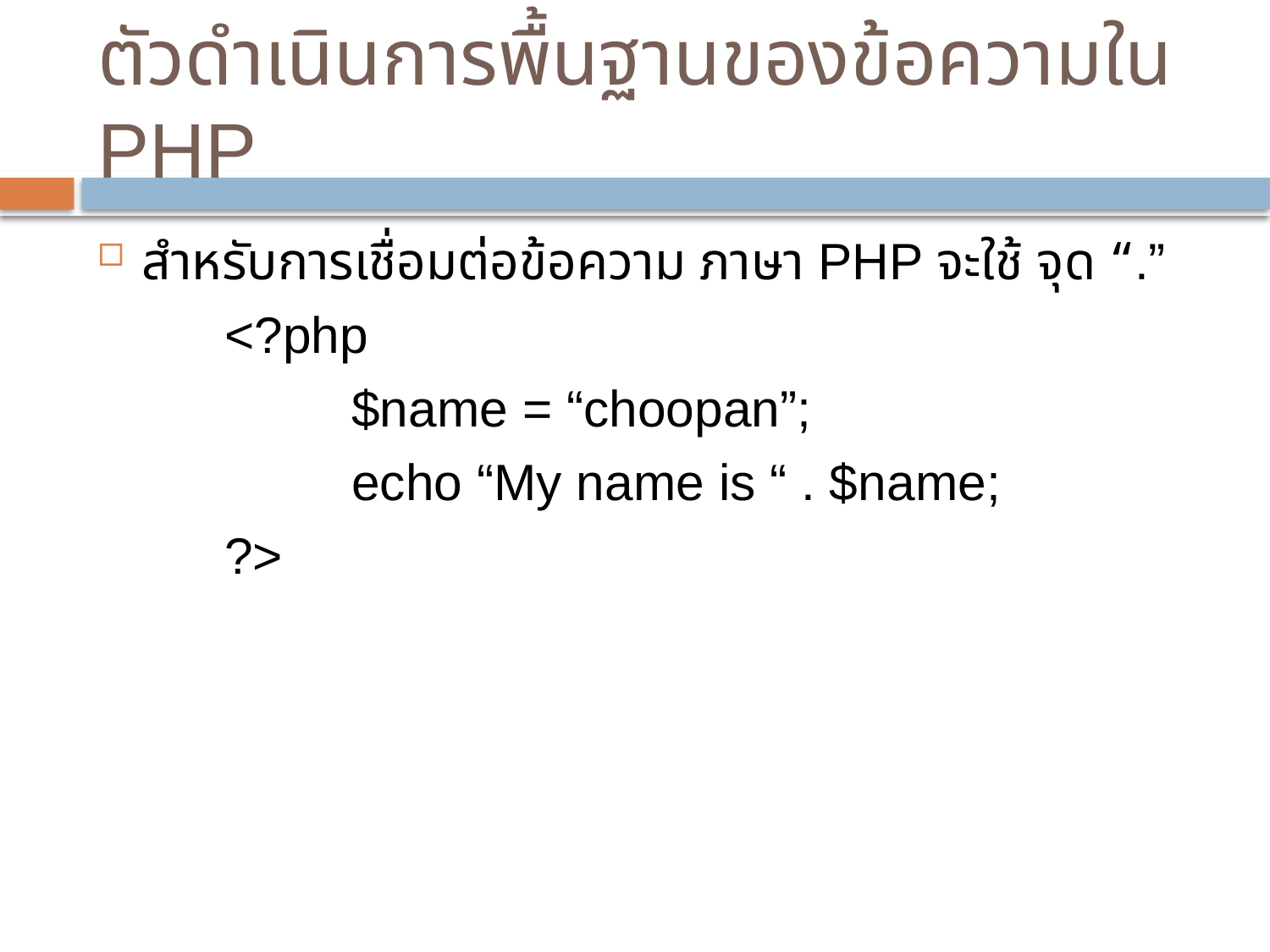

# ตัวดำเนินการพื้นฐานของข้อความใน PHP
สำหรับการเชื่อมต่อข้อความ ภาษา PHP จะใช้ จุด “.”
	<?php
		$name = “choopan”;
		echo “My name is “ . $name;
	?>